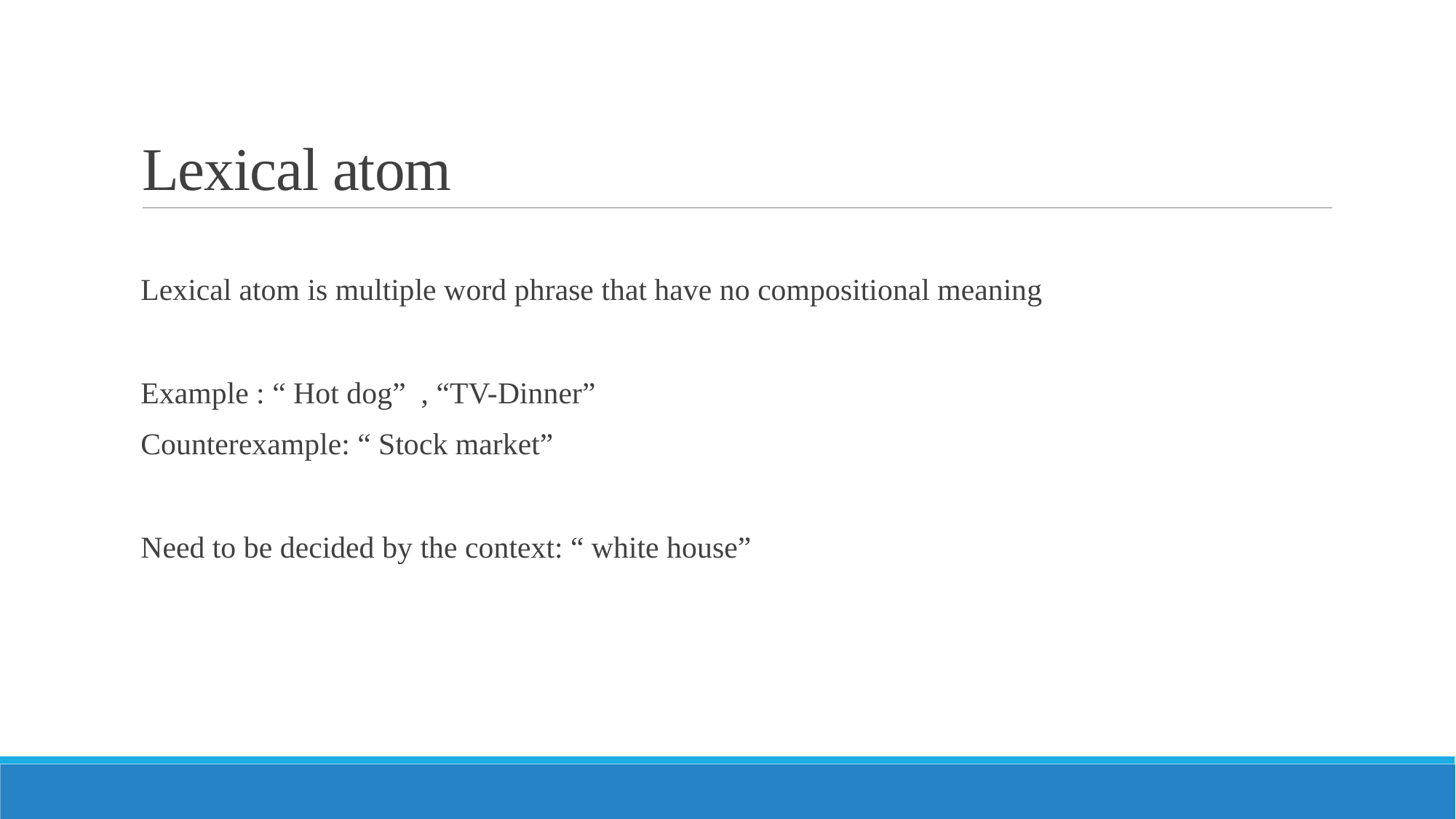

# Lexical atom

Lexical atom is multiple word phrase that have no compositional meaning

Example : “ Hot dog”  , “TV-Dinner”
Counterexample: “ Stock market”

Need to be decided by the context: “ white house”